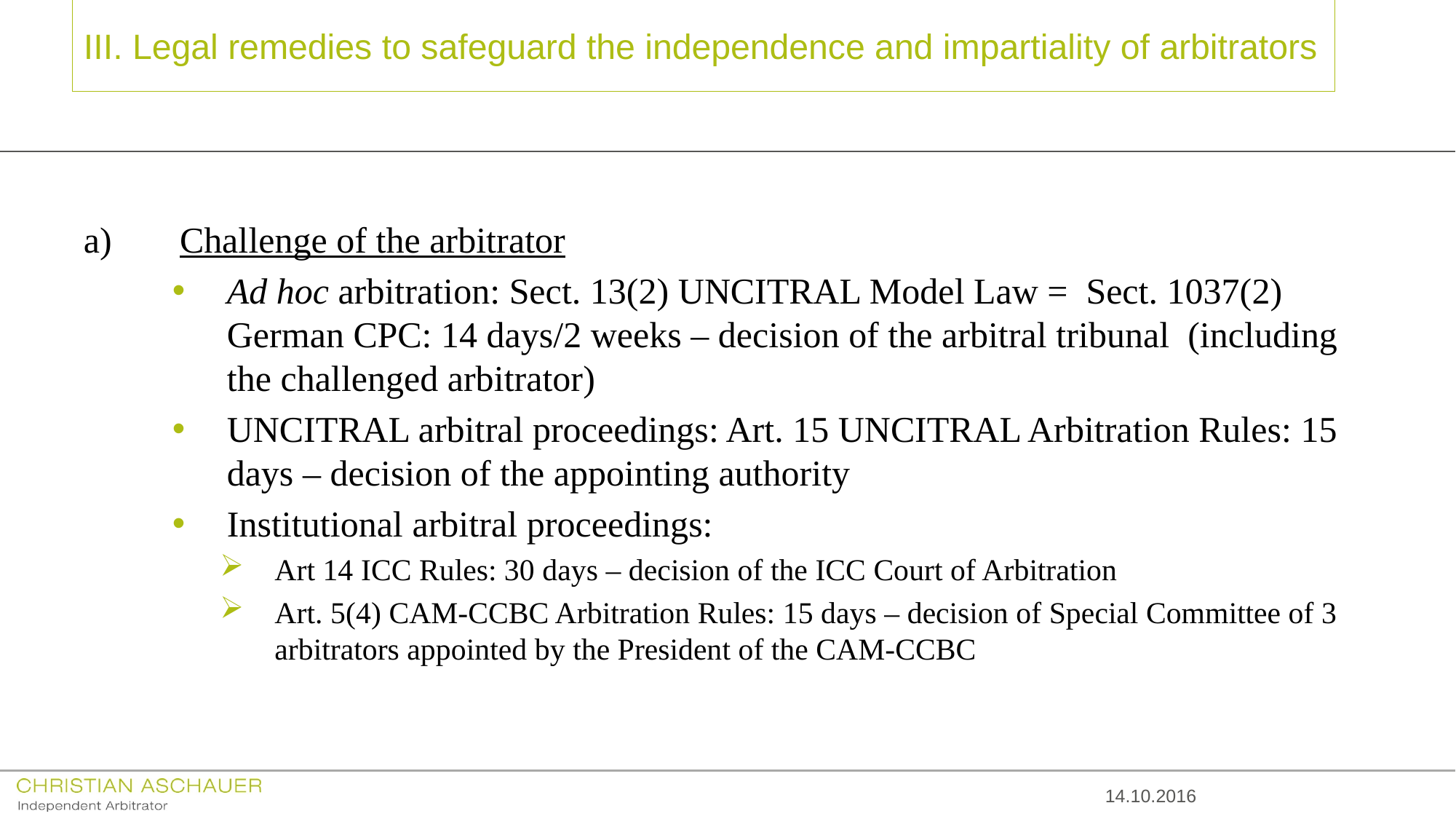

# III. Legal remedies to safeguard the independence and impartiality of arbitrators

Challenge of the arbitrator
Ad hoc arbitration: Sect. 13(2) UNCITRAL Model Law =  Sect. 1037(2) German CPC: 14 days/2 weeks – decision of the arbitral tribunal  (including the challenged arbitrator)
UNCITRAL arbitral proceedings: Art. 15 UNCITRAL Arbitration Rules: 15 days – decision of the appointing authority
Institutional arbitral proceedings:
Art 14 ICC Rules: 30 days – decision of the ICC Court of Arbitration
Art. 5(4) CAM-CCBC Arbitration Rules: 15 days – decision of Special Committee of 3 arbitrators appointed by the President of the CAM-CCBC

14.10.2016